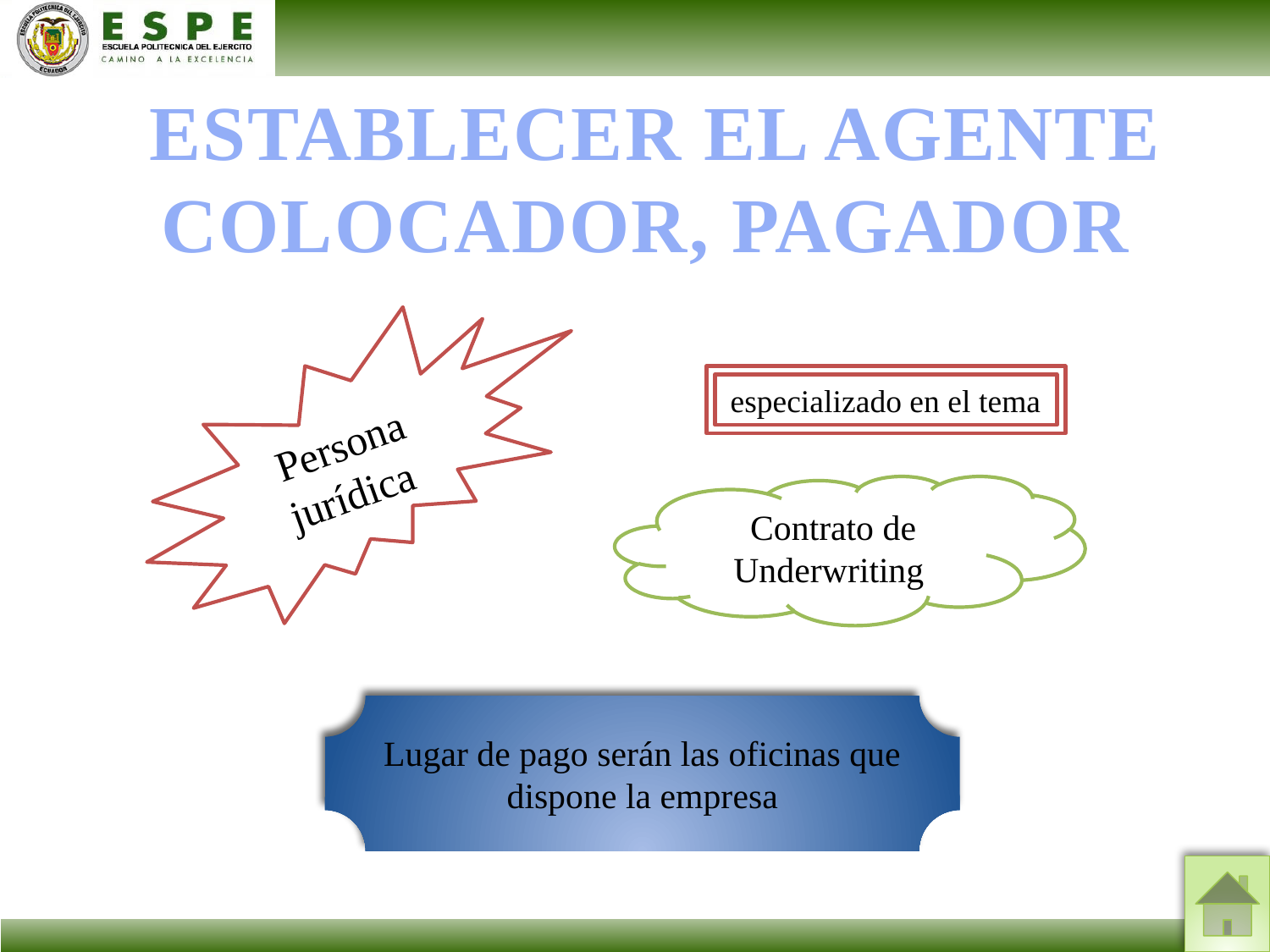

ESTABLECER EL AGENTE COLOCADOR, PAGADOR
Persona jurídica
especializado en el tema
Contrato de Underwriting
Lugar de pago serán las oficinas que dispone la empresa